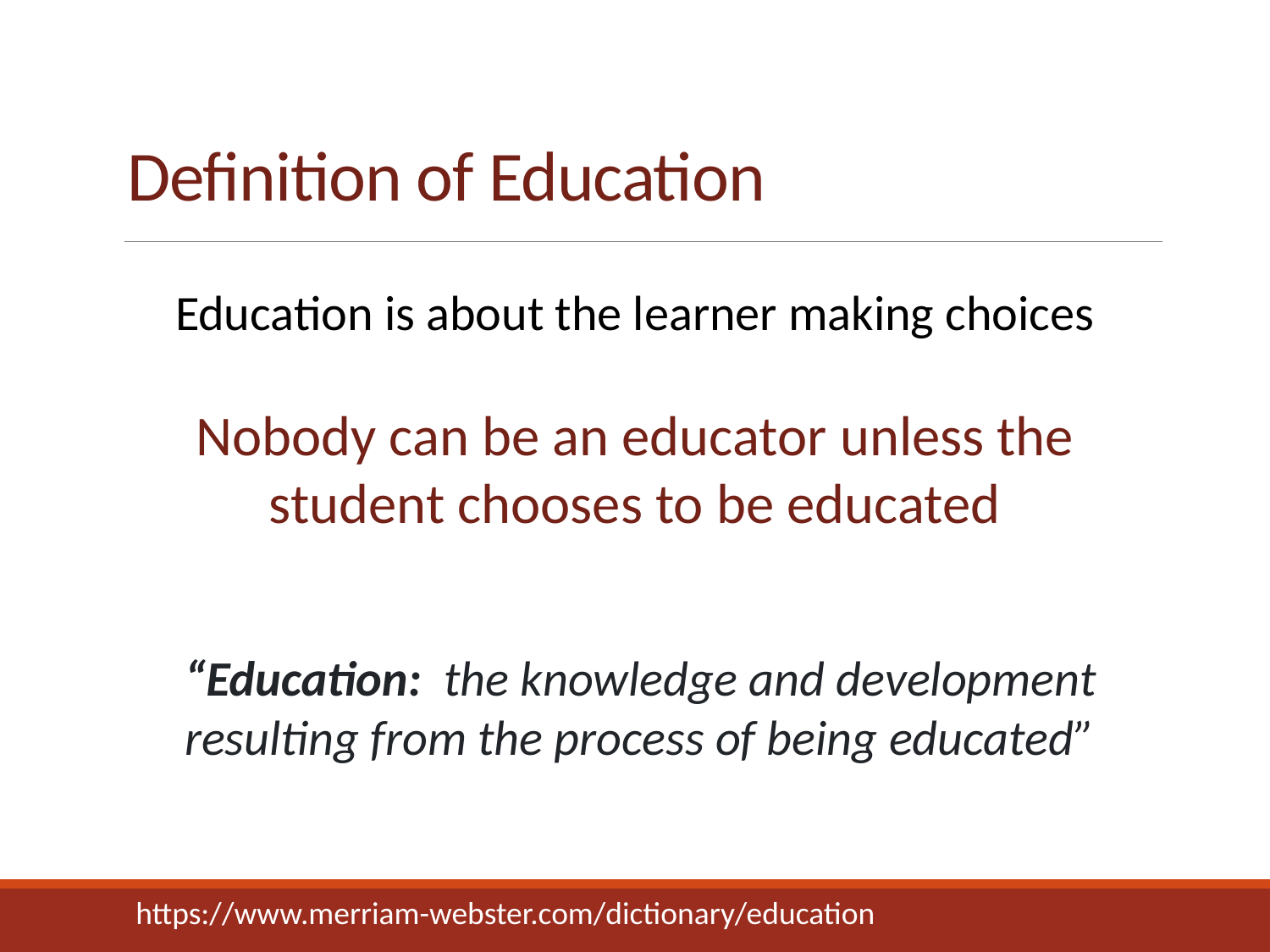

# Definition of Education
Education is about the learner making choices

Nobody can be an educator unless the student chooses to be educated
“Education:  the knowledge and development resulting from the process of being educated”
https://www.merriam-webster.com/dictionary/education